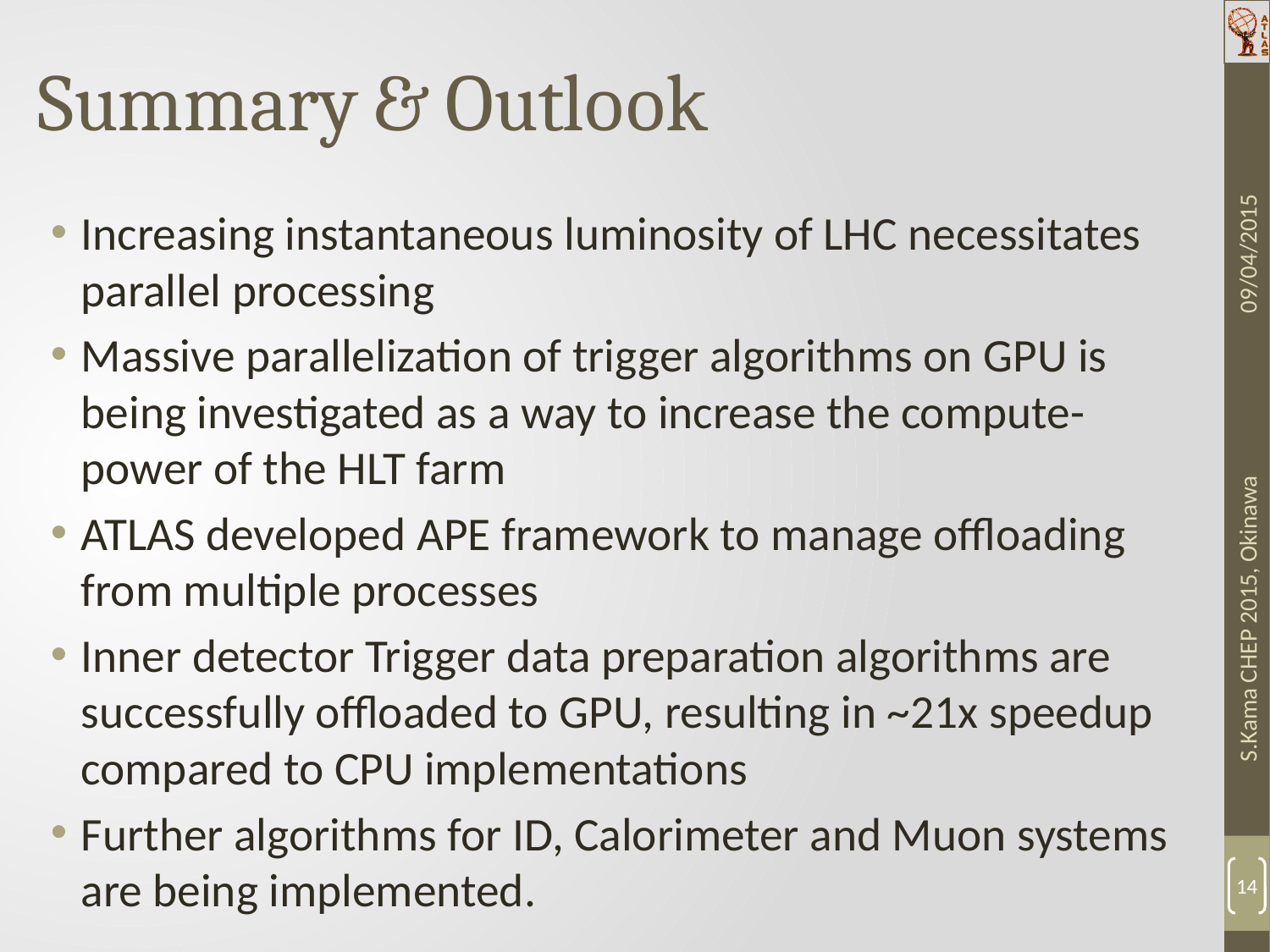

# Summary & Outlook
Increasing instantaneous luminosity of LHC necessitates parallel processing
Massive parallelization of trigger algorithms on GPU is  being investigated as a way to increase the compute-power of the HLT farm
ATLAS developed APE framework to manage offloading from multiple processes
Inner detector Trigger data preparation algorithms are successfully offloaded to GPU, resulting in ~21x speedup compared to CPU implementations
Further algorithms for ID, Calorimeter and Muon systems are being implemented.
09/04/2015
S.Kama CHEP 2015, Okinawa
14